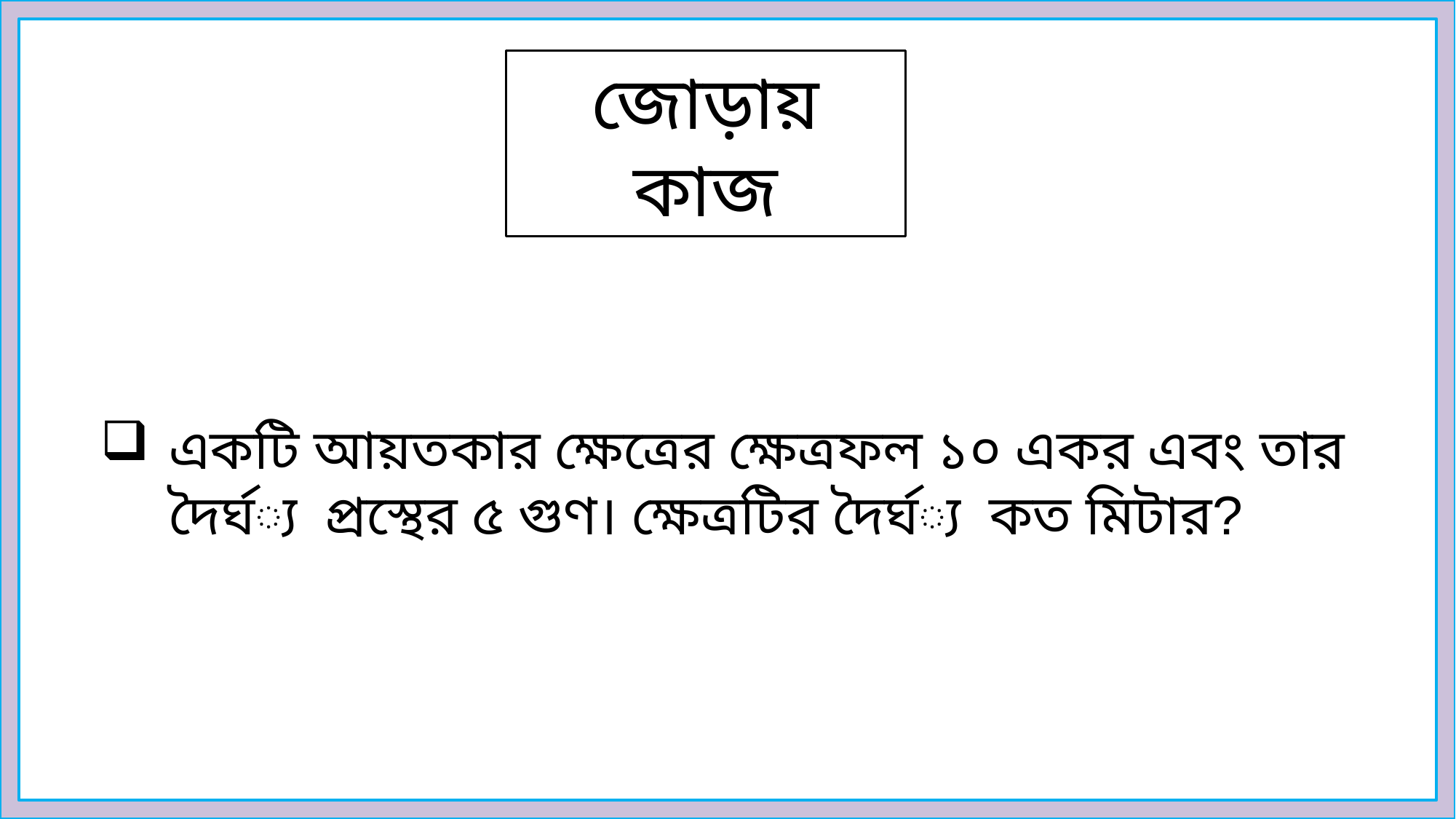

জোড়ায় কাজ
একটি আয়তকার ক্ষেত্রের ক্ষেত্রফল ১০ একর এবং তার দৈর্ঘ্য  প্রস্থের ৫ গুণ। ক্ষেত্রটির দৈর্ঘ্য  কত মিটার?